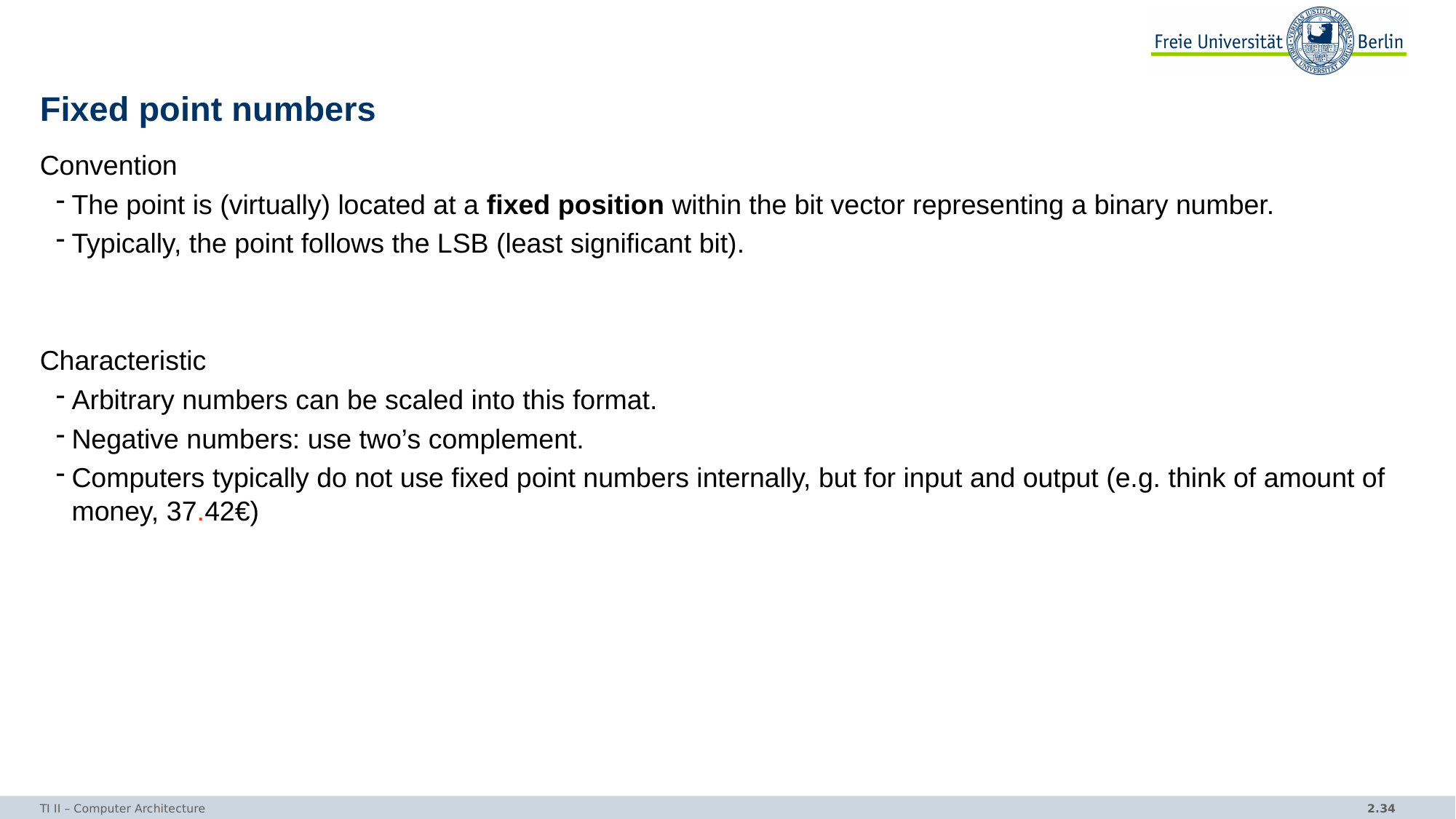

# Fixed point numbers
Convention
The point is (virtually) located at a fixed position within the bit vector representing a binary number.
Typically, the point follows the LSB (least significant bit).

Characteristic
Arbitrary numbers can be scaled into this format.
Negative numbers: use two’s complement.
Computers typically do not use fixed point numbers internally, but for input and output (e.g. think of amount of money, 37.42€)
TI II – Computer Architecture